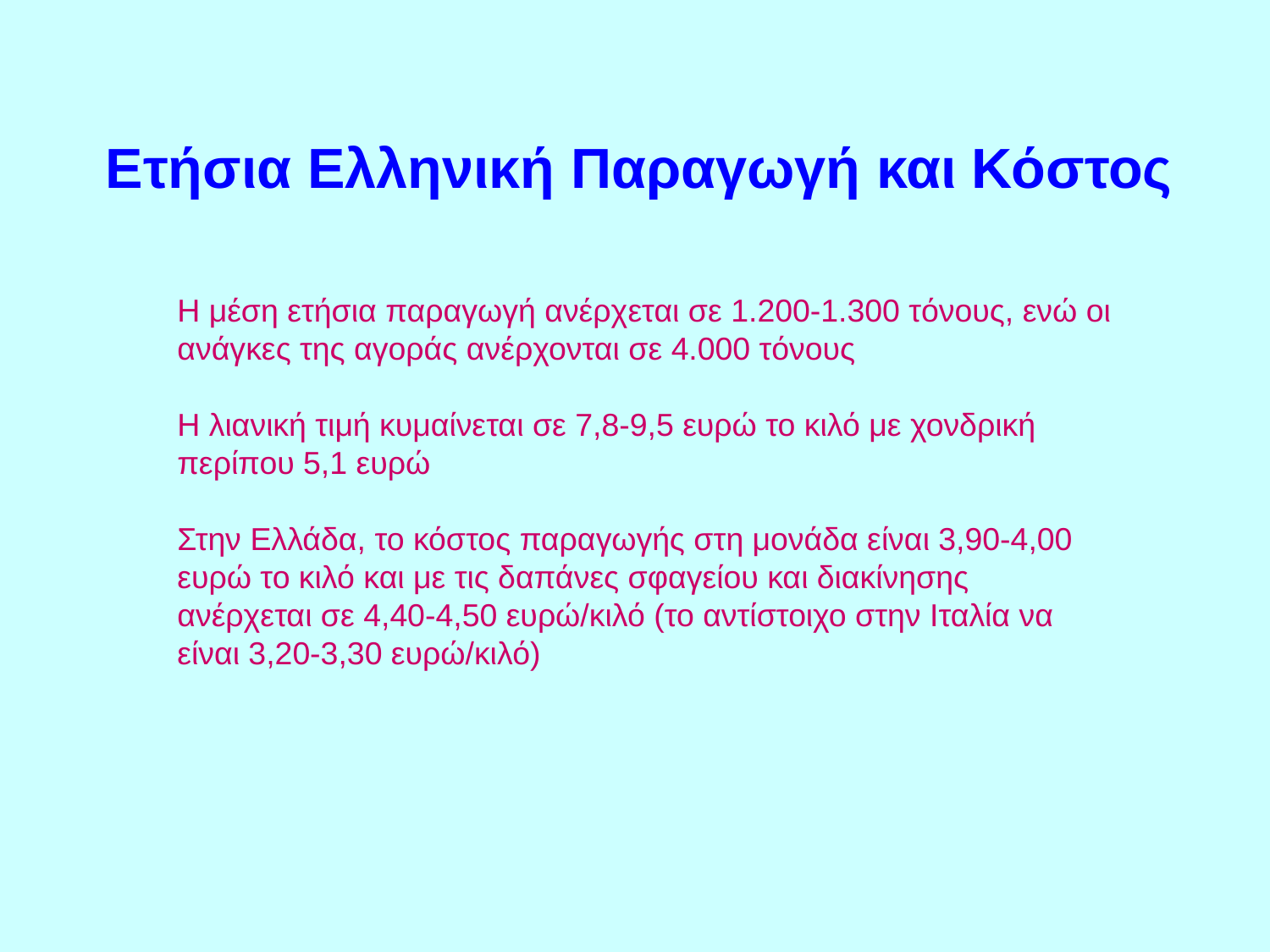

Ετήσια Ελληνική Παραγωγή και Κόστος

Η μέση ετήσια παραγωγή ανέρχεται σε 1.200-1.300 τόνους, ενώ οι ανάγκες της αγοράς ανέρχονται σε 4.000 τόνους

Η λιανική τιμή κυμαίνεται σε 7,8-9,5 ευρώ το κιλό με χονδρική περίπου 5,1 ευρώ

Στην Ελλάδα, το κόστος παραγωγής στη μονάδα είναι 3,90-4,00 ευρώ το κιλό και με τις δαπάνες σφαγείου και διακίνησης ανέρχεται σε 4,40-4,50 ευρώ/κιλό (το αντίστοιχο στην Ιταλία να είναι 3,20-3,30 ευρώ/κιλό)